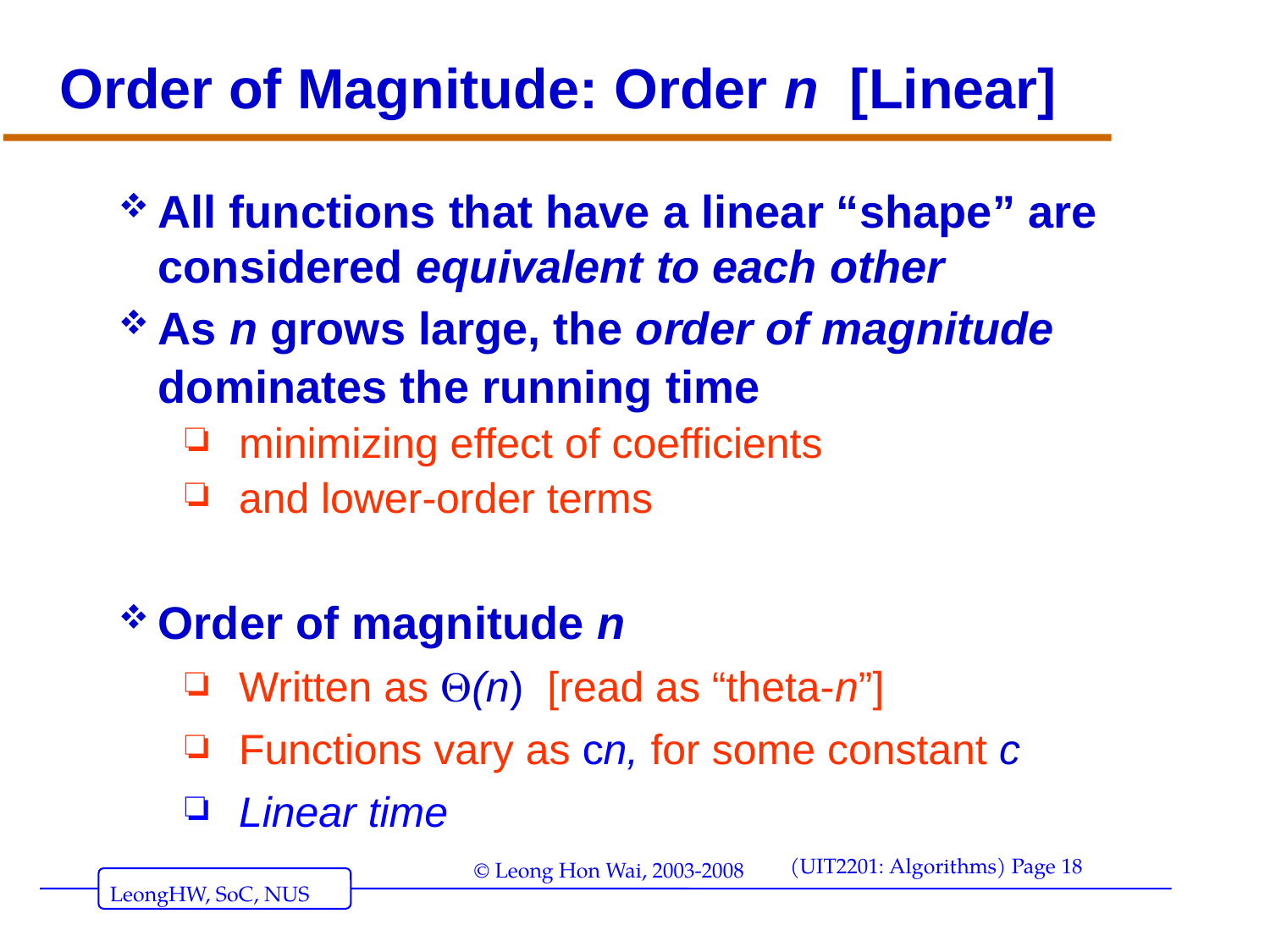

# Order of Magnitude: Order n  [Linear]
All functions that have a linear “shape” are considered equivalent to each other
As n grows large, the order of magnitude dominates the running time
minimizing effect of coefficients
and lower-order terms

Order of magnitude n
Written as Θ(n)  [read as “theta-n”]
Functions vary as cn, for some constant c
Linear time